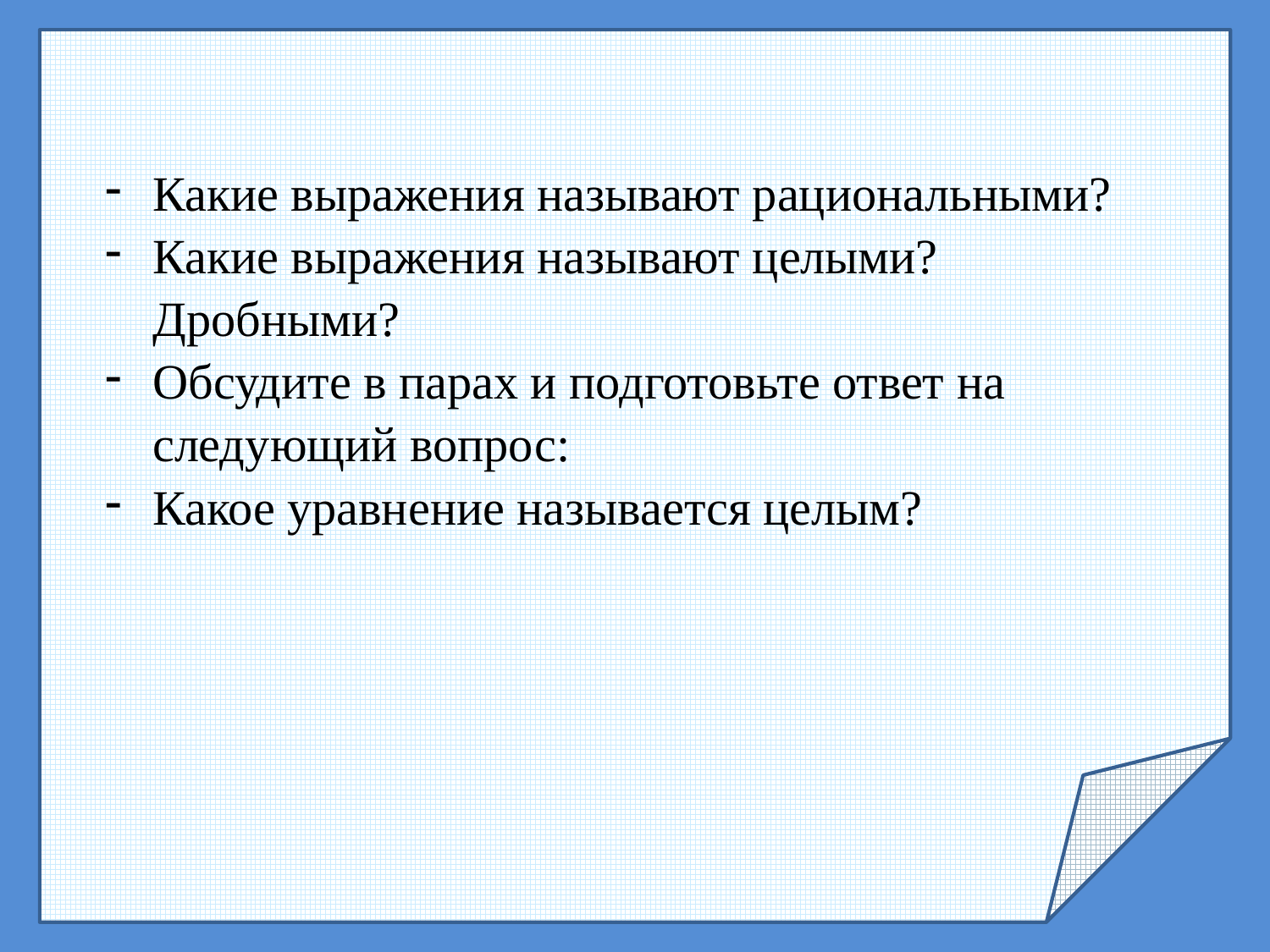

| Какие выражения называют рациональными? Какие выражения называют целыми? Дробными? Обсудите в парах и подготовьте ответ на следующий вопрос: Какое уравнение называется целым? |
| --- |
#